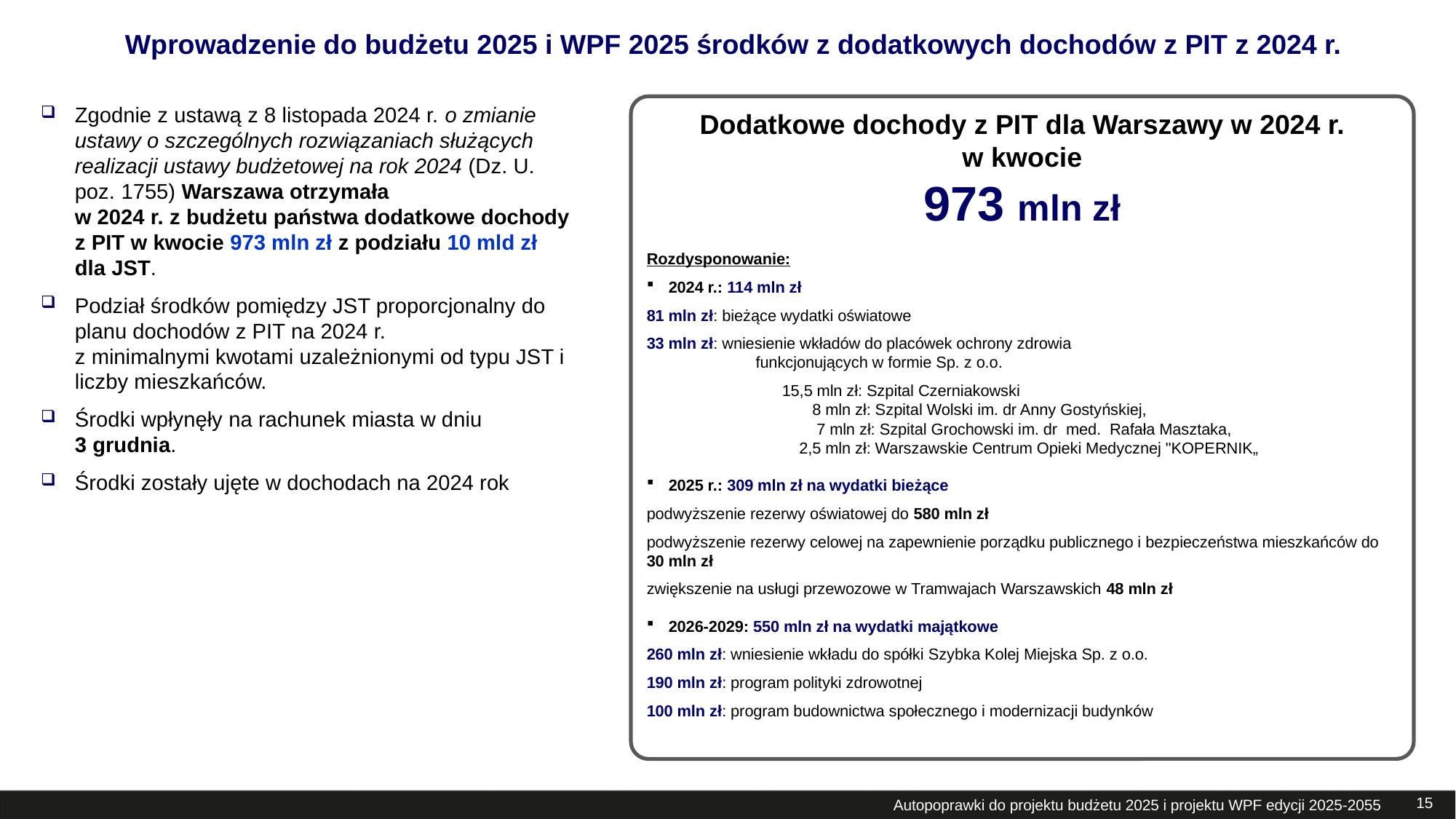

Wprowadzenie do budżetu 2025 i WPF 2025 środków z dodatkowych dochodów z PIT z 2024 r.
Zgodnie z ustawą z 8 listopada 2024 r. o zmianie ustawy o szczególnych rozwiązaniach służących realizacji ustawy budżetowej na rok 2024 (Dz. U. poz. 1755) Warszawa otrzymała
w 2024 r. z budżetu państwa dodatkowe dochody z PIT w kwocie 973 mln zł z podziału 10 mld zł dla JST.
Podział środków pomiędzy JST proporcjonalny do planu dochodów z PIT na 2024 r.
z minimalnymi kwotami uzależnionymi od typu JST i liczby mieszkańców.
Środki wpłynęły na rachunek miasta w dniu
3 grudnia.
Środki zostały ujęte w dochodach na 2024 rok
Dodatkowe dochody z PIT dla Warszawy w 2024 r.
w kwocie
973 mln zł
Rozdysponowanie:
2024 r.: 114 mln zł
81 mln zł: bieżące wydatki oświatowe
33 mln zł: wniesienie wkładów do placówek ochrony zdrowia
                         funkcjonujących w formie Sp. z o.o.
                               15,5 mln zł: Szpital Czerniakowski
                                      8 mln zł: Szpital Wolski im. dr Anny Gostyńskiej,
                                       7 mln zł: Szpital Grochowski im. dr  med.  Rafała Masztaka,
                                   2,5 mln zł: Warszawskie Centrum Opieki Medycznej "KOPERNIK„
2025 r.: 309 mln zł na wydatki bieżące
podwyższenie rezerwy oświatowej do 580 mln zł
podwyższenie rezerwy celowej na zapewnienie porządku publicznego i bezpieczeństwa mieszkańców do 30 mln zł
zwiększenie na usługi przewozowe w Tramwajach Warszawskich 48 mln zł
2026-2029: 550 mln zł na wydatki majątkowe
260 mln zł: wniesienie wkładu do spółki Szybka Kolej Miejska Sp. z o.o.
190 mln zł: program polityki zdrowotnej
100 mln zł: program budownictwa społecznego i modernizacji budynków

15
Autopoprawki do projektu budżetu 2025 i projektu WPF edycji 2025-2055